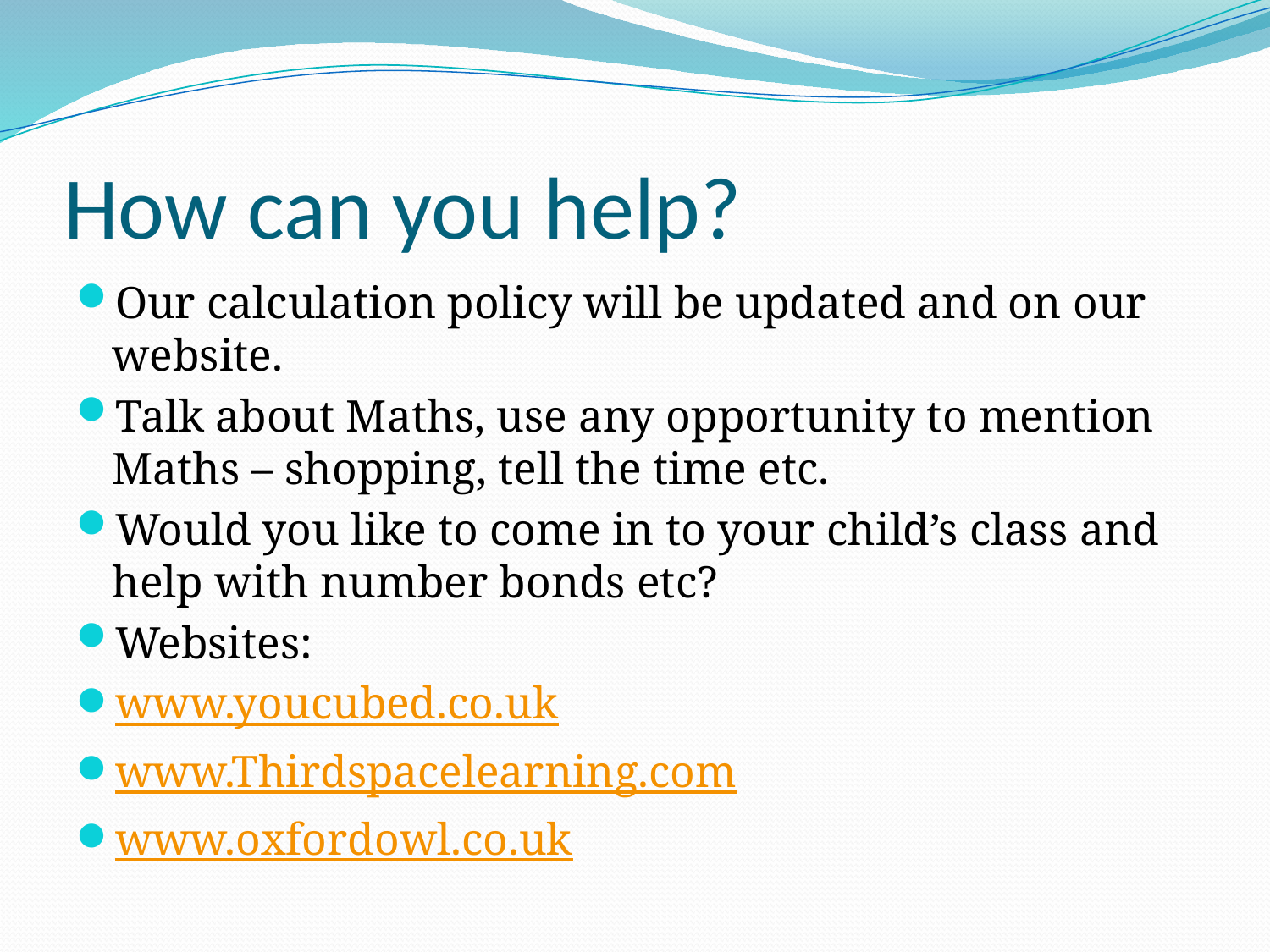

# How can you help?
Our calculation policy will be updated and on our website.
Talk about Maths, use any opportunity to mention Maths – shopping, tell the time etc.
Would you like to come in to your child’s class and help with number bonds etc?
Websites:
www.youcubed.co.uk
www.Thirdspacelearning.com
www.oxfordowl.co.uk